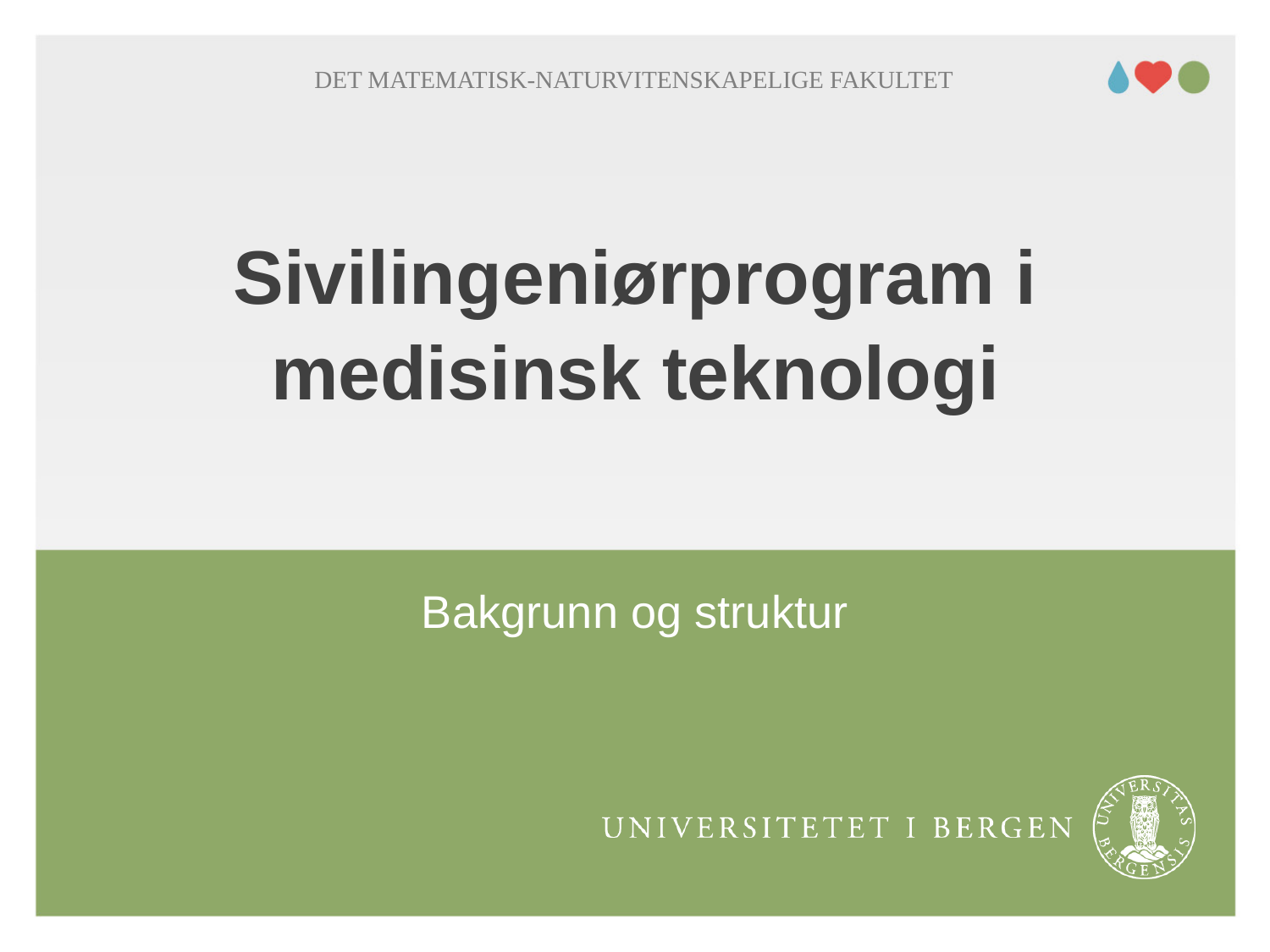

Her kan du skrive enhet/tilhørighet!
Sett blank hvis dette ikke er aktuelt.
DET MATEMATISK-NATURVITENSKAPELIGE FAKULTET
# Sivilingeniørprogram i medisinsk teknologi
Bakgrunn og struktur